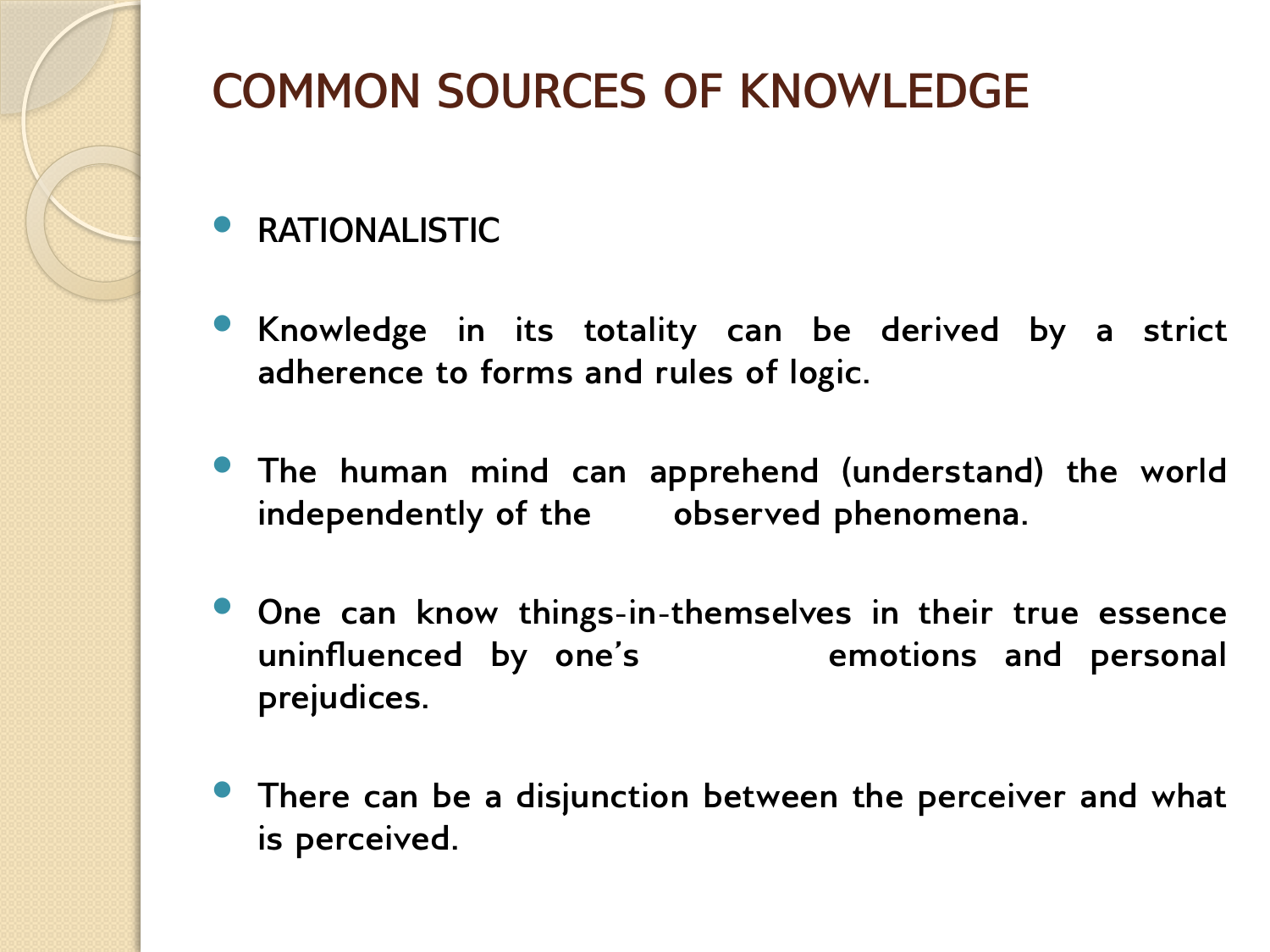

# COMMON SOURCES OF KNOWLEDGE
RATIONALISTIC

Knowledge in its totality can be derived by a strict adherence to forms and rules of logic.

The human mind can apprehend (understand) the world independently of the       observed phenomena.

One can know things-in-themselves in their true essence uninfluenced by one’s       emotions and personal prejudices.

There can be a disjunction between the perceiver and what is perceived.